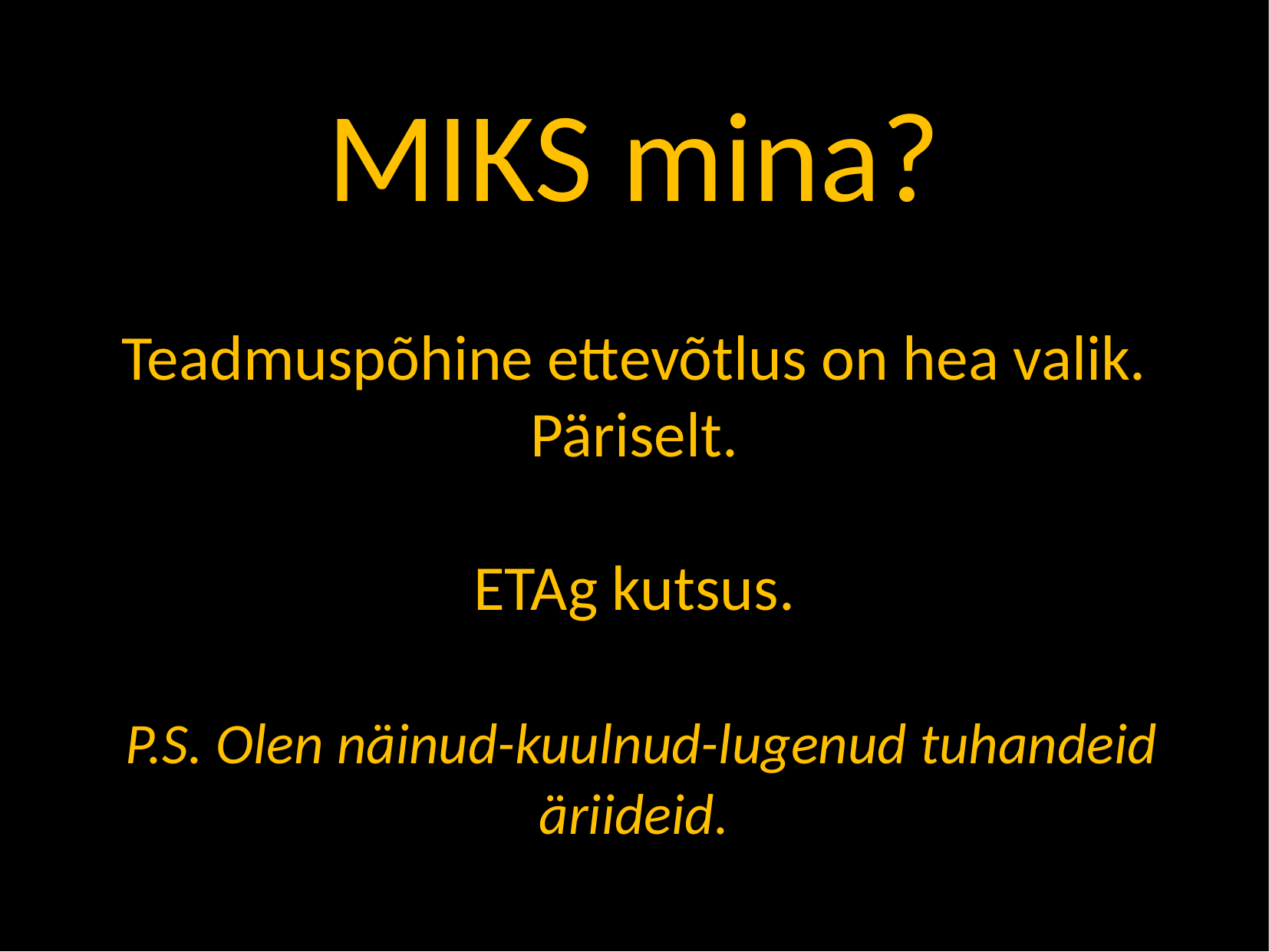

MIKS mina?

Teadmuspõhine ettevõtlus on hea valik. Päriselt.

ETAg kutsus.

 P.S. Olen näinud-kuulnud-lugenud tuhandeid äriideid.